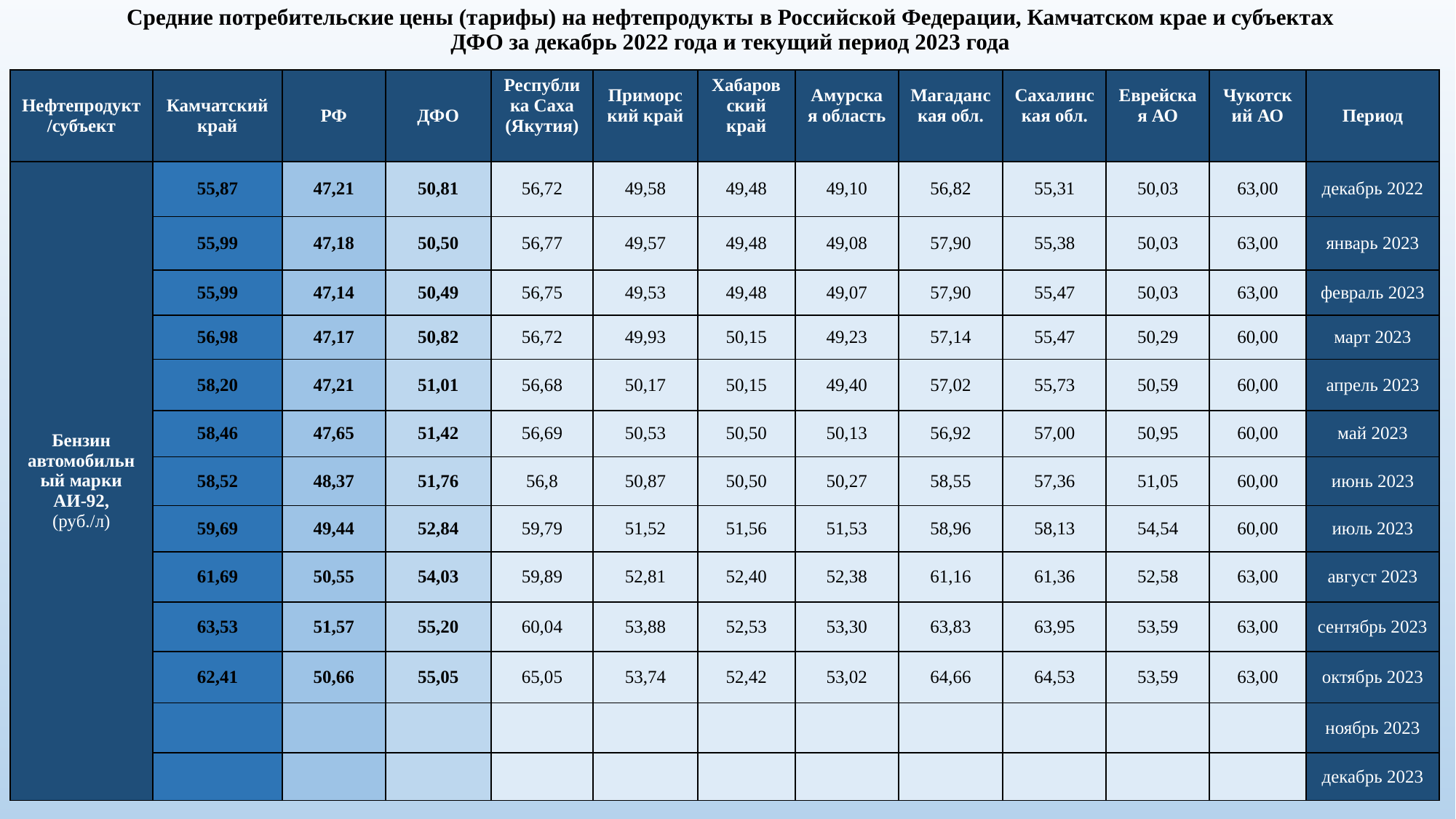

# Средние потребительские цены (тарифы) на нефтепродукты в Российской Федерации, Камчатском крае и субъектах ДФО за декабрь 2022 года и текущий период 2023 года
| Нефтепродукт/субъект | Камчатский край | РФ | ДФО | Республика Саха (Якутия) | Приморский край | Хабаровский край | Амурская область | Магаданская обл. | Сахалинская обл. | Еврейская АО | Чукотский АО | Период |
| --- | --- | --- | --- | --- | --- | --- | --- | --- | --- | --- | --- | --- |
| Бензин автомобильный марки АИ-92, (руб./л) | 55,87 | 47,21 | 50,81 | 56,72 | 49,58 | 49,48 | 49,10 | 56,82 | 55,31 | 50,03 | 63,00 | декабрь 2022 |
|  | 55,99 | 47,18 | 50,50 | 56,77 | 49,57 | 49,48 | 49,08 | 57,90 | 55,38 | 50,03 | 63,00 | январь 2023 |
|  | 55,99 | 47,14 | 50,49 | 56,75 | 49,53 | 49,48 | 49,07 | 57,90 | 55,47 | 50,03 | 63,00 | февраль 2023 |
|  | 56,98 | 47,17 | 50,82 | 56,72 | 49,93 | 50,15 | 49,23 | 57,14 | 55,47 | 50,29 | 60,00 | март 2023 |
|  | 58,20 | 47,21 | 51,01 | 56,68 | 50,17 | 50,15 | 49,40 | 57,02 | 55,73 | 50,59 | 60,00 | апрель 2023 |
|  | 58,46 | 47,65 | 51,42 | 56,69 | 50,53 | 50,50 | 50,13 | 56,92 | 57,00 | 50,95 | 60,00 | май 2023 |
|  | 58,52 | 48,37 | 51,76 | 56,8 | 50,87 | 50,50 | 50,27 | 58,55 | 57,36 | 51,05 | 60,00 | июнь 2023 |
|  | 59,69 | 49,44 | 52,84 | 59,79 | 51,52 | 51,56 | 51,53 | 58,96 | 58,13 | 54,54 | 60,00 | июль 2023 |
|  | 61,69 | 50,55 | 54,03 | 59,89 | 52,81 | 52,40 | 52,38 | 61,16 | 61,36 | 52,58 | 63,00 | август 2023 |
|  | 63,53 | 51,57 | 55,20 | 60,04 | 53,88 | 52,53 | 53,30 | 63,83 | 63,95 | 53,59 | 63,00 | сентябрь 2023 |
|  | 62,41 | 50,66 | 55,05 | 65,05 | 53,74 | 52,42 | 53,02 | 64,66 | 64,53 | 53,59 | 63,00 | октябрь 2023 |
|  |  |  |  |  |  |  |  |  |  |  |  | ноябрь 2023 |
|  |  |  |  |  |  |  |  |  |  |  |  | декабрь 2023 |